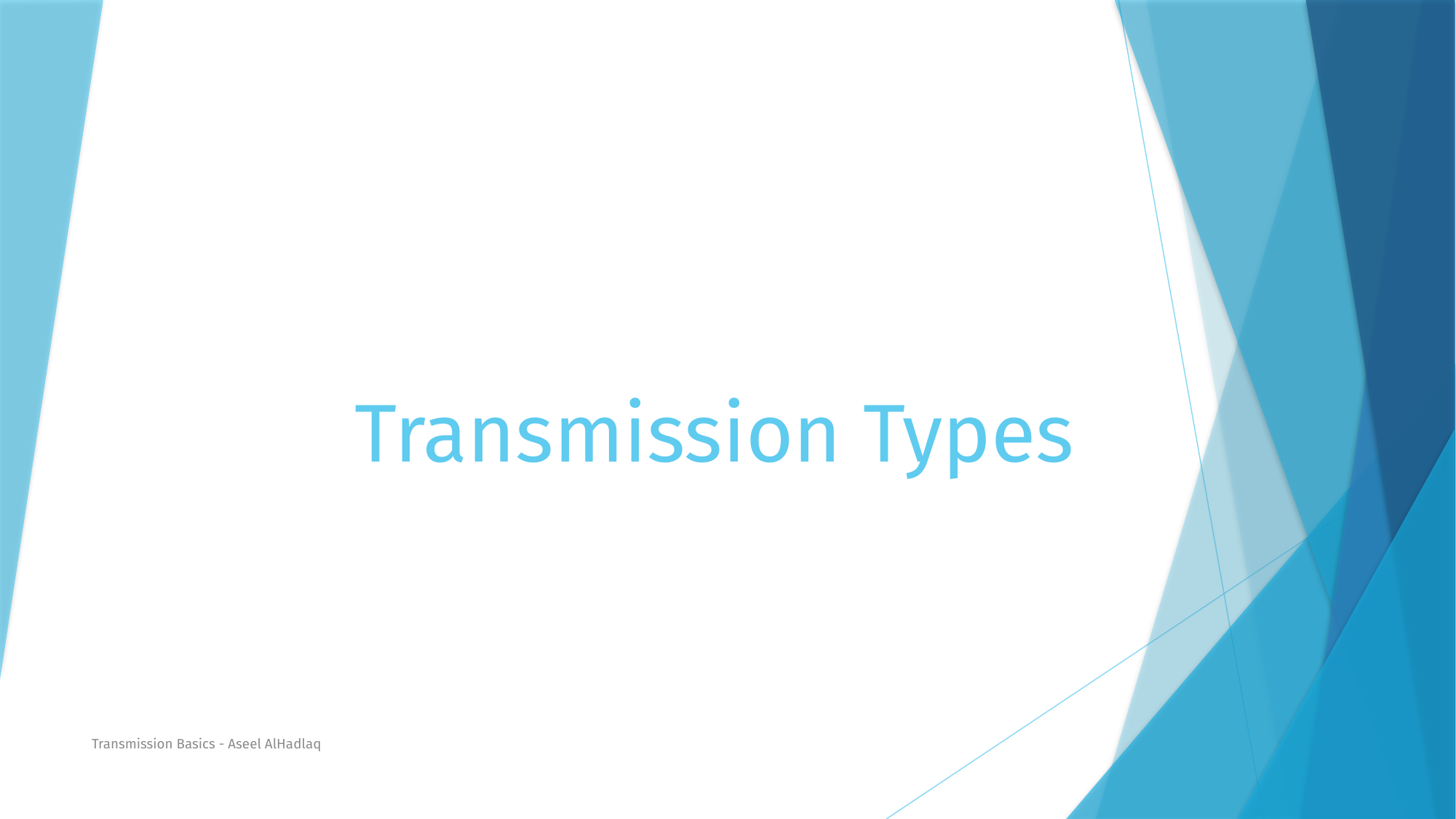

# Transmission Types

Transmission Basics - Aseel AlHadlaq